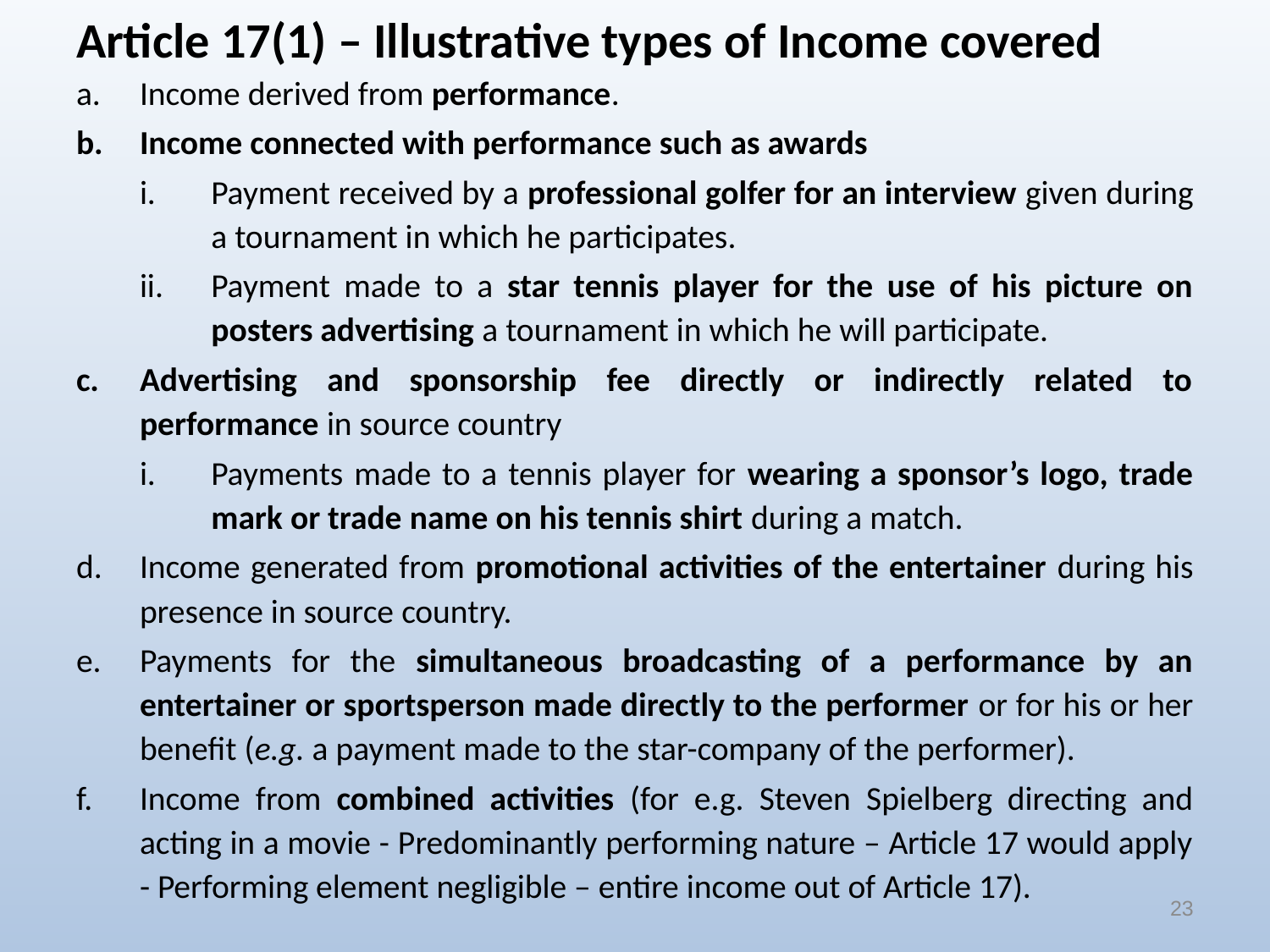

# Article 17(1) – Illustrative types of Income covered
Income derived from performance.
Income connected with performance such as awards
Payment received by a professional golfer for an interview given during a tournament in which he participates.
Payment made to a star tennis player for the use of his picture on posters advertising a tournament in which he will participate.
Advertising and sponsorship fee directly or indirectly related to performance in source country
Payments made to a tennis player for wearing a sponsor’s logo, trade mark or trade name on his tennis shirt during a match.
Income generated from promotional activities of the entertainer during his presence in source country.
Payments for the simultaneous broadcasting of a performance by an entertainer or sportsperson made directly to the performer or for his or her benefit (e.g. a payment made to the star-company of the performer).
Income from combined activities (for e.g. Steven Spielberg directing and acting in a movie - Predominantly performing nature – Article 17 would apply - Performing element negligible – entire income out of Article 17).

23